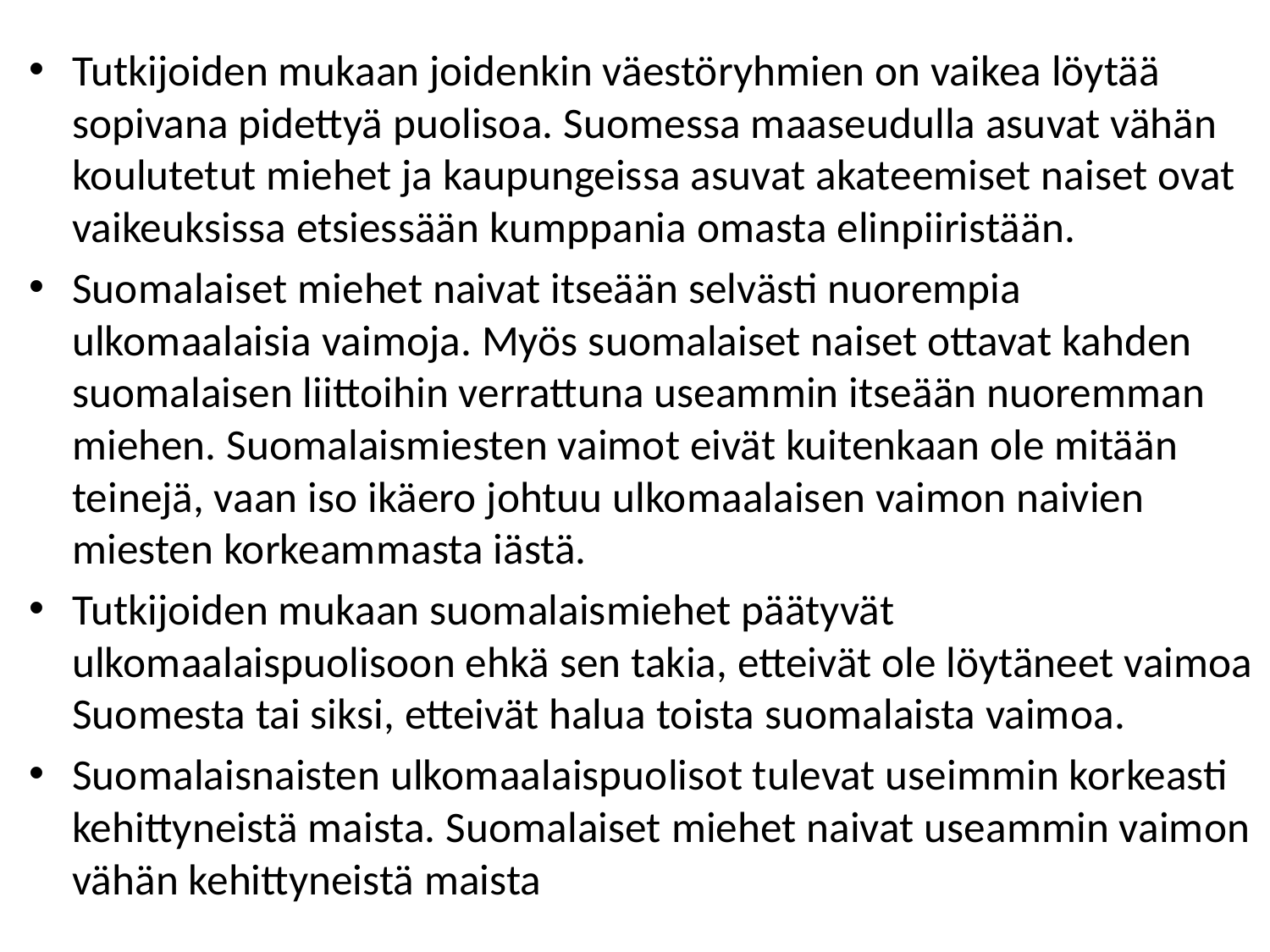

Tutkijoiden mukaan joidenkin väestöryhmien on vaikea löytää sopivana pidettyä puolisoa. Suomessa maaseudulla asuvat vähän koulutetut miehet ja kaupungeissa asuvat akateemiset naiset ovat vaikeuksissa etsiessään kumppania omasta elinpiiristään.
Suomalaiset miehet naivat itseään selvästi nuorempia ulkomaalaisia vaimoja. Myös suomalaiset naiset ottavat kahden suomalaisen liittoihin verrattuna useammin itseään nuoremman miehen. Suomalaismiesten vaimot eivät kuitenkaan ole mitään teinejä, vaan iso ikäero johtuu ulkomaalaisen vaimon naivien miesten korkeammasta iästä.
Tutkijoiden mukaan suomalaismiehet päätyvät ulkomaalaispuolisoon ehkä sen takia, etteivät ole löytäneet vaimoa Suomesta tai siksi, etteivät halua toista suomalaista vaimoa.
Suomalaisnaisten ulkomaalaispuolisot tulevat useimmin korkeasti kehittyneistä maista. Suomalaiset miehet naivat useammin vaimon vähän kehittyneistä maista

#